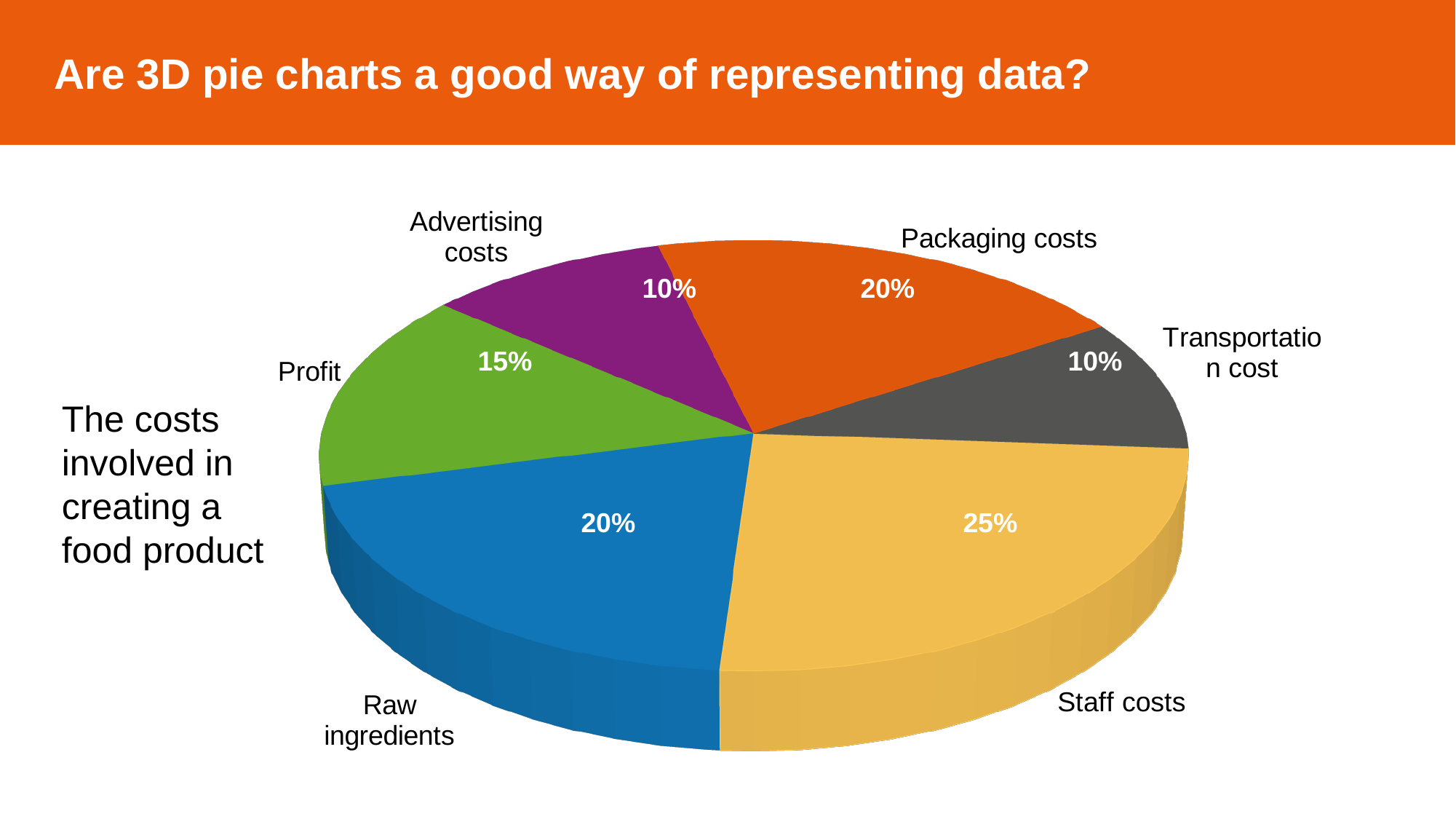

Are 3D pie charts a good way of representing data?

[unsupported chart]

10%
20%
15%
10%
The costs involved in creating a food product
20%
25%